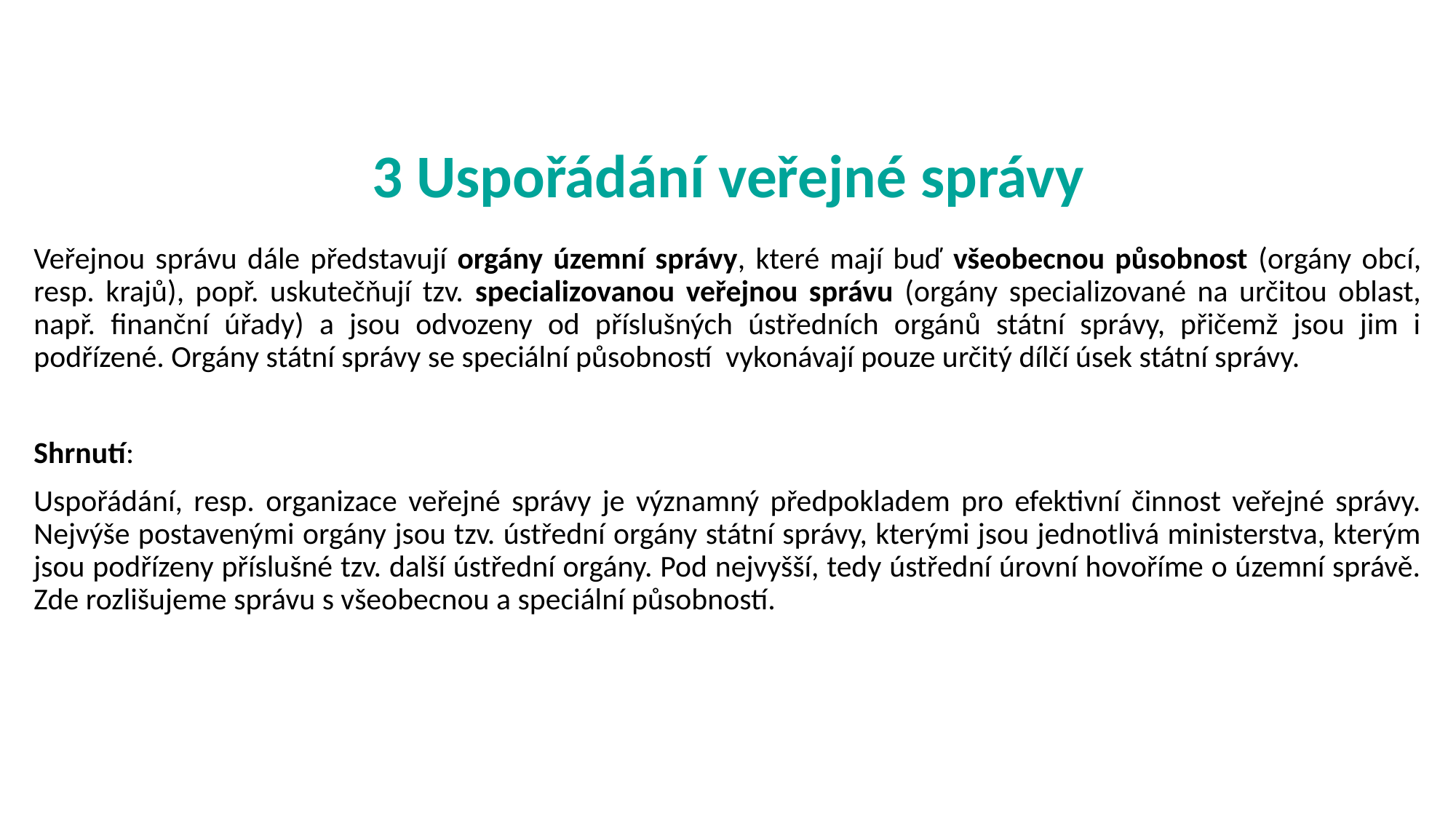

# 3 Uspořádání veřejné správy
Veřejnou správu dále představují orgány územní správy, které mají buď všeobecnou působnost (orgány obcí, resp. krajů), popř. uskutečňují tzv. specializovanou veřejnou správu (orgány specializované na určitou oblast, např. finanční úřady) a jsou odvozeny od příslušných ústředních orgánů státní správy, přičemž jsou jim i podřízené. Orgány státní správy se speciální působností  vykonávají pouze určitý dílčí úsek státní správy.

Shrnutí:
Uspořádání, resp. organizace veřejné správy je významný předpokladem pro efektivní činnost veřejné správy. Nejvýše postavenými orgány jsou tzv. ústřední orgány státní správy, kterými jsou jednotlivá ministerstva, kterým jsou podřízeny příslušné tzv. další ústřední orgány. Pod nejvyšší, tedy ústřední úrovní hovoříme o územní správě. Zde rozlišujeme správu s všeobecnou a speciální působností.